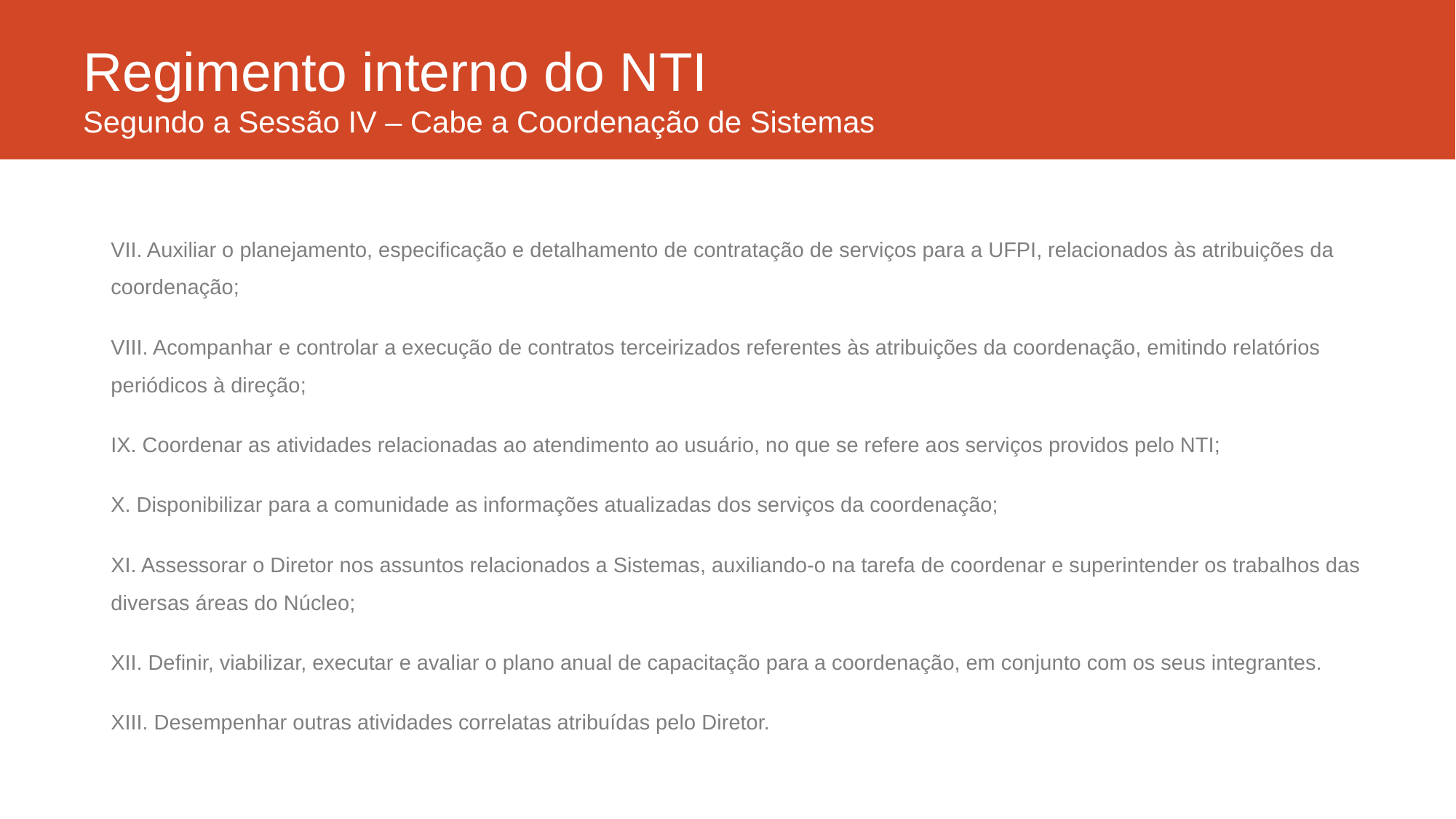

# Regimento interno do NTI Segundo a Sessão IV – Cabe a Coordenação de Sistemas
VII. Auxiliar o planejamento, especificação e detalhamento de contratação de serviços para a UFPI, relacionados às atribuições da coordenação;
VIII. Acompanhar e controlar a execução de contratos terceirizados referentes às atribuições da coordenação, emitindo relatórios periódicos à direção;
IX. Coordenar as atividades relacionadas ao atendimento ao usuário, no que se refere aos serviços providos pelo NTI;
X. Disponibilizar para a comunidade as informações atualizadas dos serviços da coordenação;
XI. Assessorar o Diretor nos assuntos relacionados a Sistemas, auxiliando-o na tarefa de coordenar e superintender os trabalhos das diversas áreas do Núcleo;
XII. Definir, viabilizar, executar e avaliar o plano anual de capacitação para a coordenação, em conjunto com os seus integrantes.
XIII. Desempenhar outras atividades correlatas atribuídas pelo Diretor.